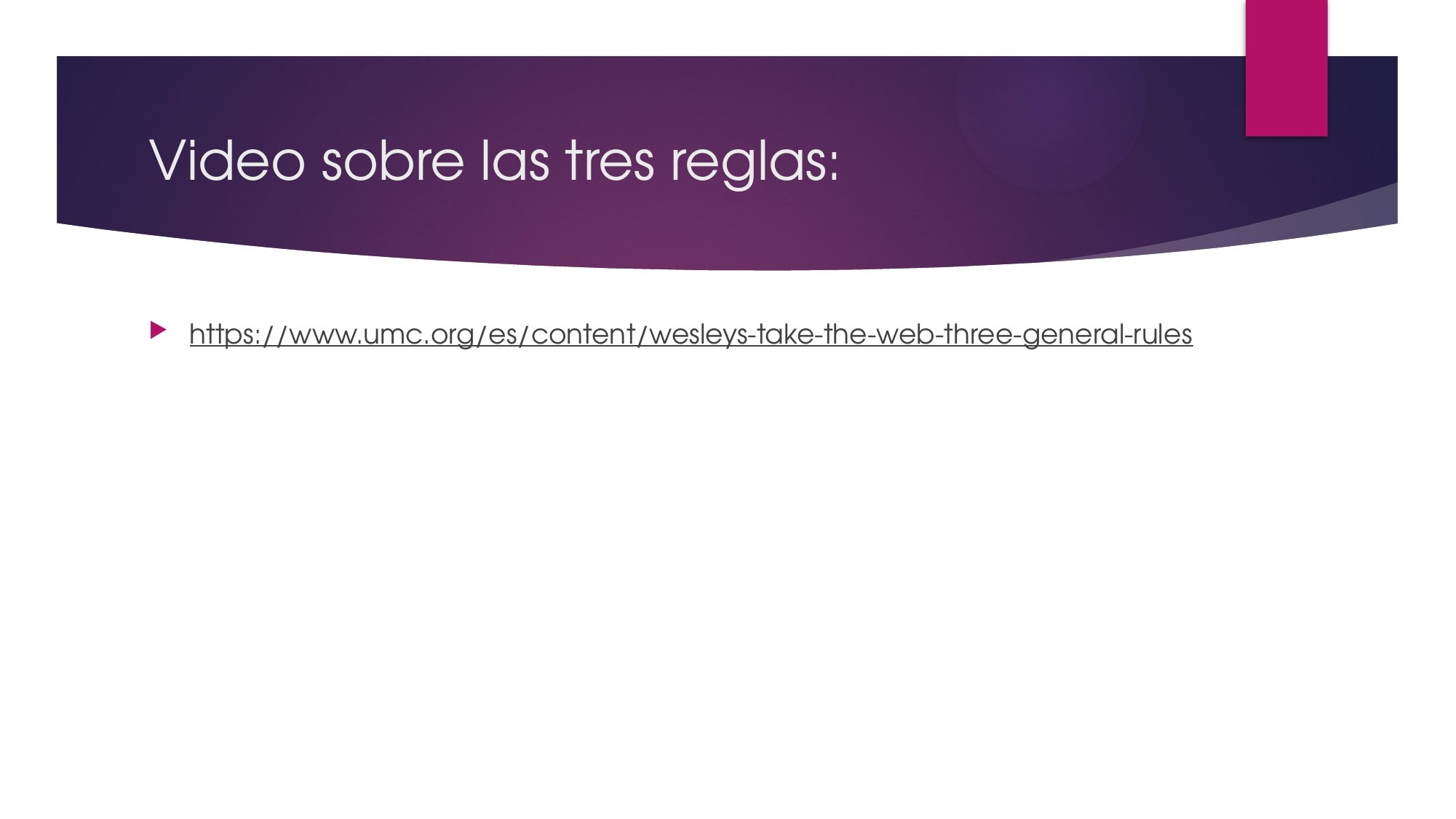

# Video sobre las tres reglas:
https://www.umc.org/es/content/wesleys-take-the-web-three-general-rules